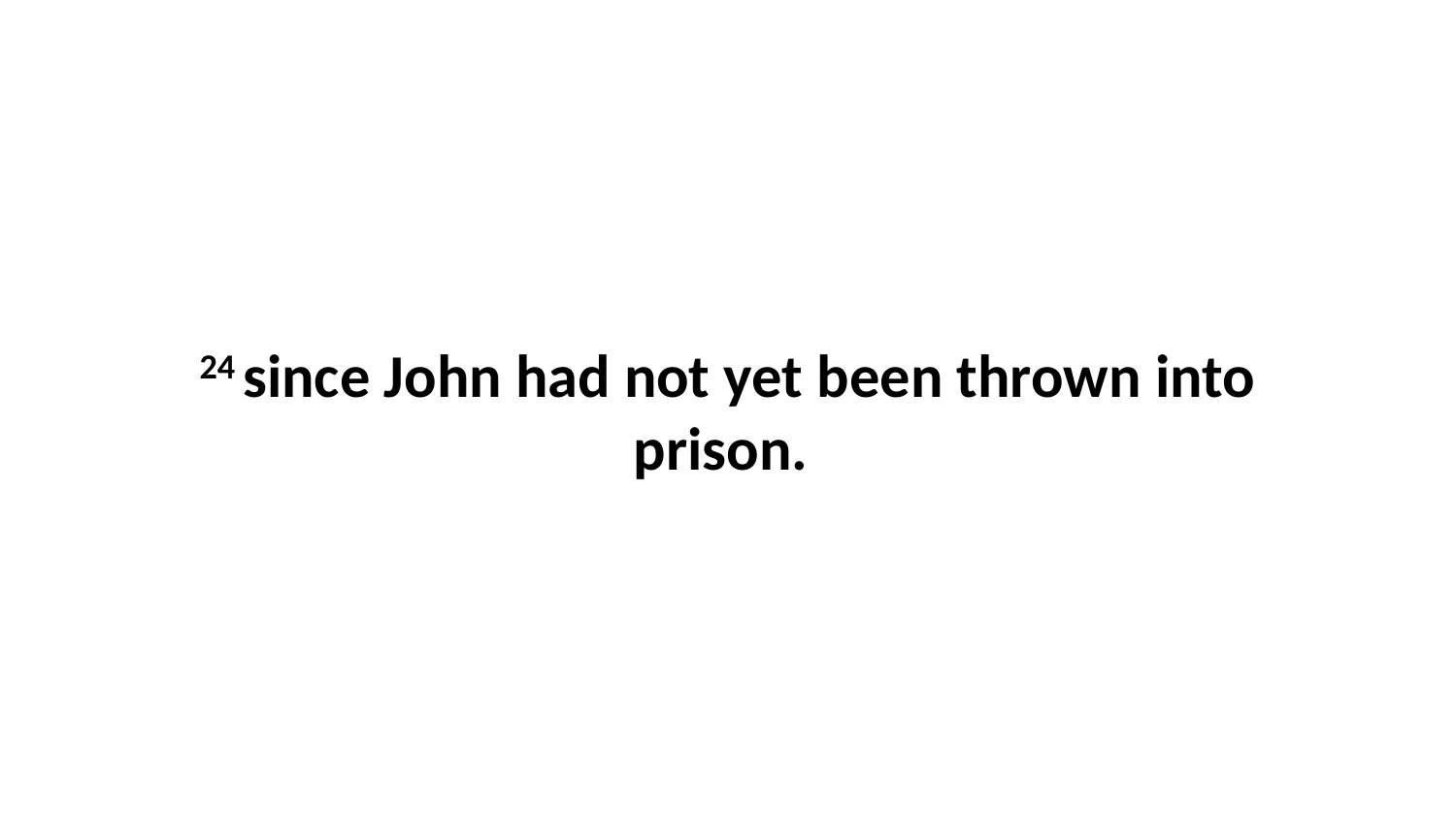

24 since John had not yet been thrown into prison.